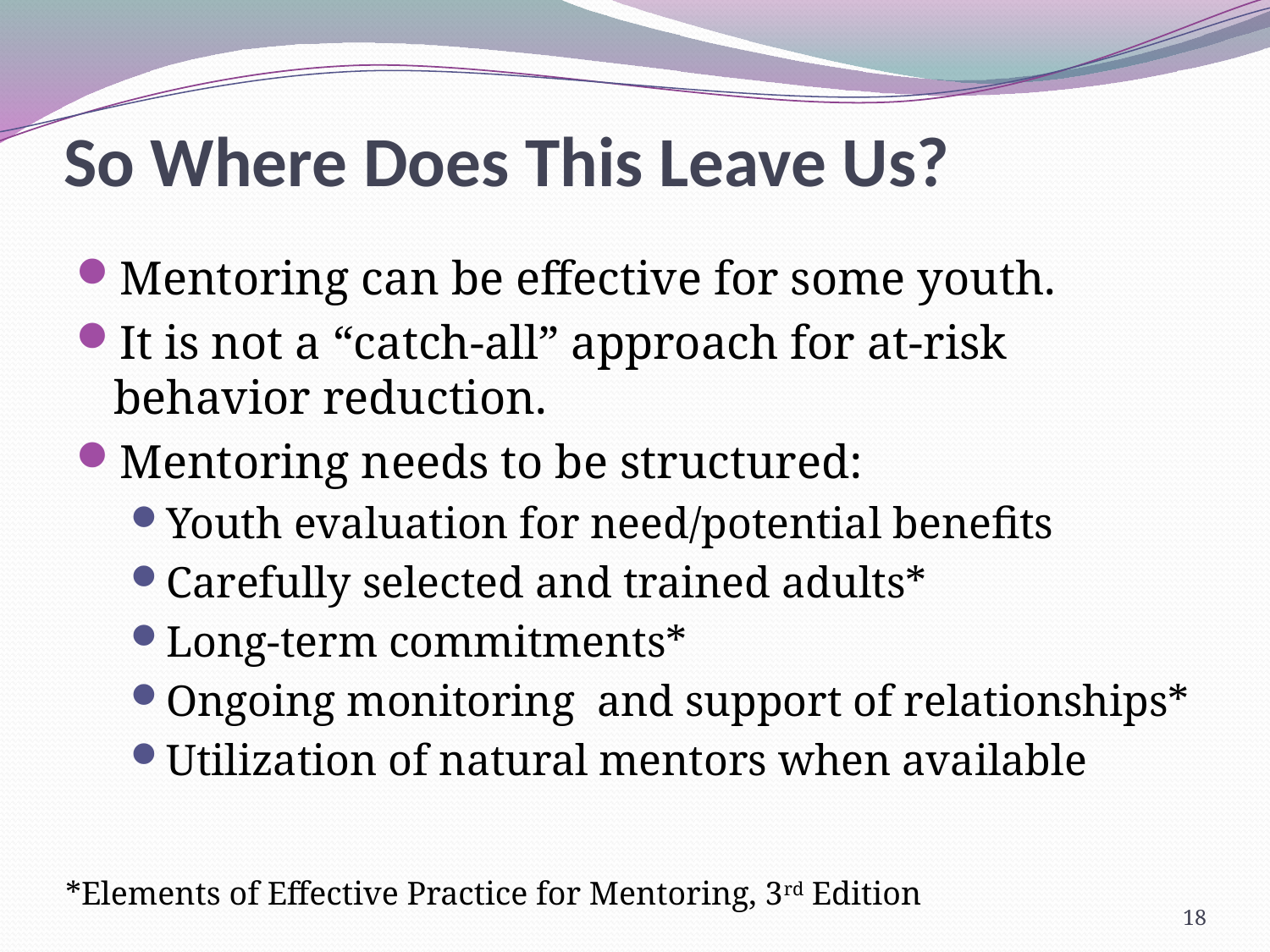

# So Where Does This Leave Us?
Mentoring can be effective for some youth.
It is not a “catch-all” approach for at-risk behavior reduction.
Mentoring needs to be structured:
Youth evaluation for need/potential benefits
Carefully selected and trained adults*
Long-term commitments*
Ongoing monitoring  and support of relationships*
Utilization of natural mentors when available

*Elements of Effective Practice for Mentoring, 3rd Edition
18